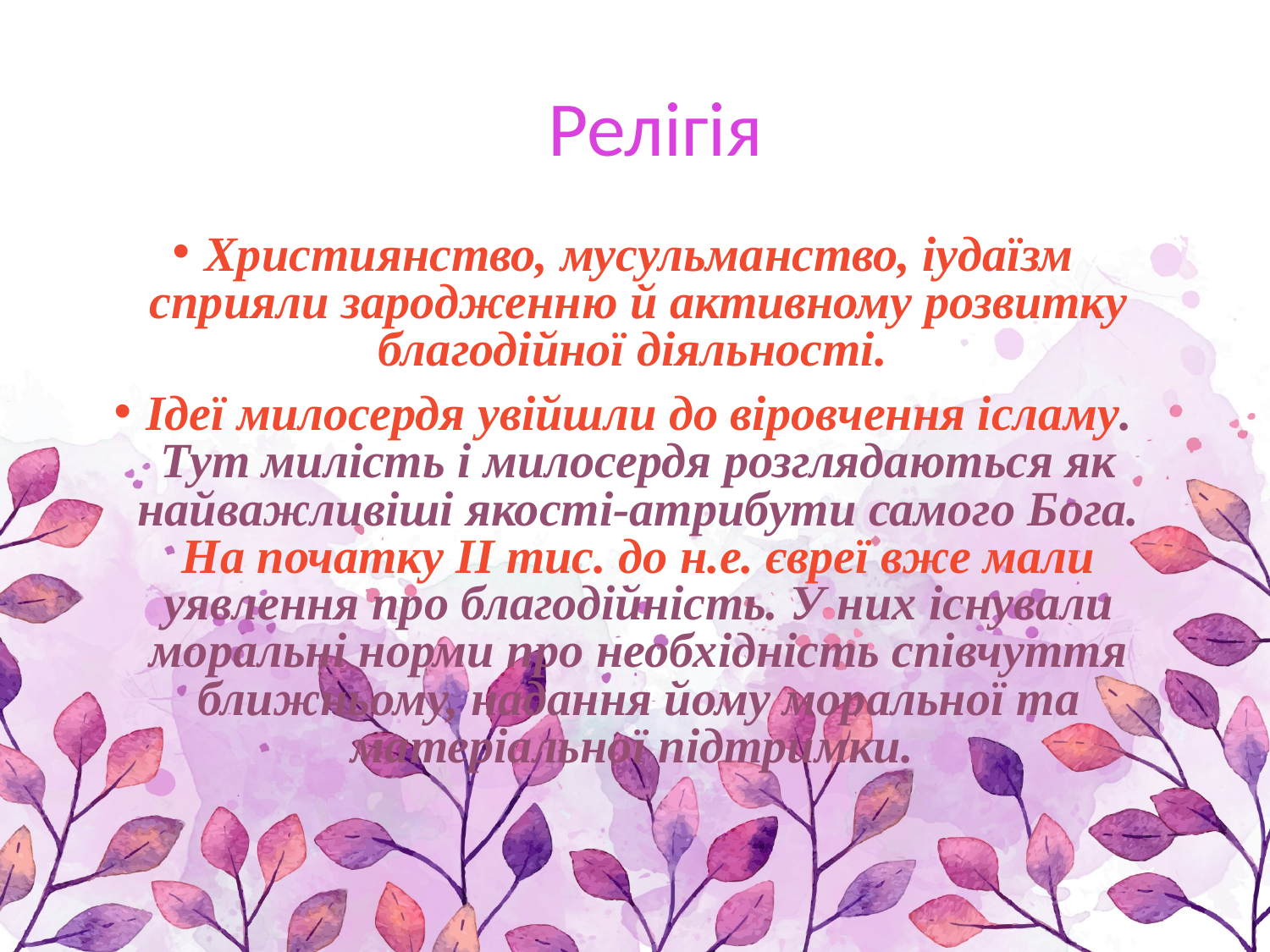

Релігія
Християнство, мусульманство, іудаїзм сприяли зародженню й активному розвитку благодійної діяльності.
Ідеї милосердя увійшли до віровчення ісламу. Тут милість і милосердя розглядаються як найважливіші якості-атрибути самого Бога. На початку ІІ тис. до н.е. євреї вже мали уявлення про благодійність. У них існували моральні норми про необхідність співчуття ближньому, надання йому моральної та матеріальної підтримки.